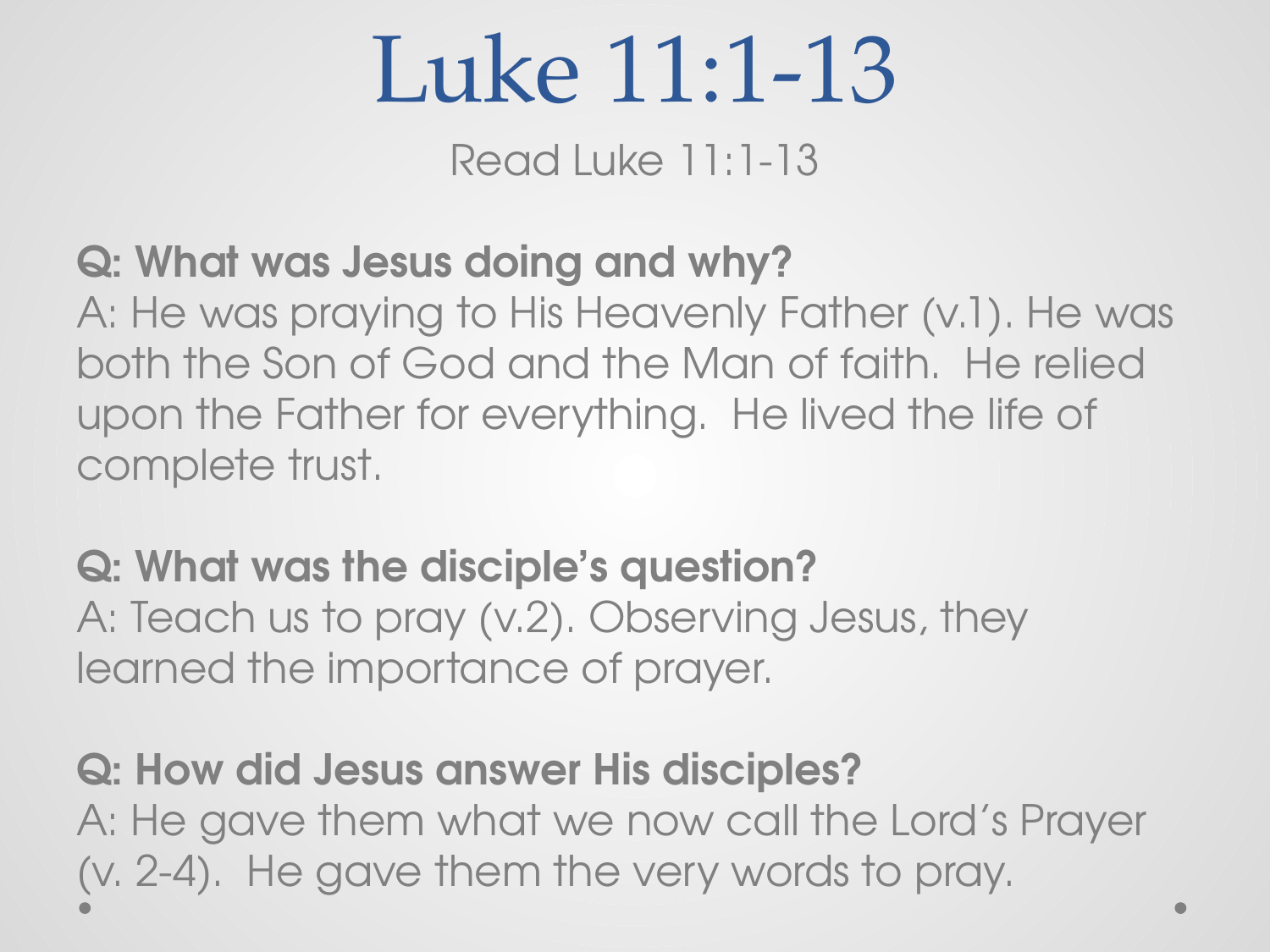

# Luke 11:1-13
Read Luke 11:1-13

Q: What was Jesus doing and why?
A: He was praying to His Heavenly Father (v.1). He was both the Son of God and the Man of faith.  He relied upon the Father for everything.  He lived the life of complete trust.

Q: What was the disciple’s question?
A: Teach us to pray (v.2). Observing Jesus, they learned the importance of prayer.

Q: How did Jesus answer His disciples?
A: He gave them what we now call the Lord’s Prayer (v. 2-4).  He gave them the very words to pray.